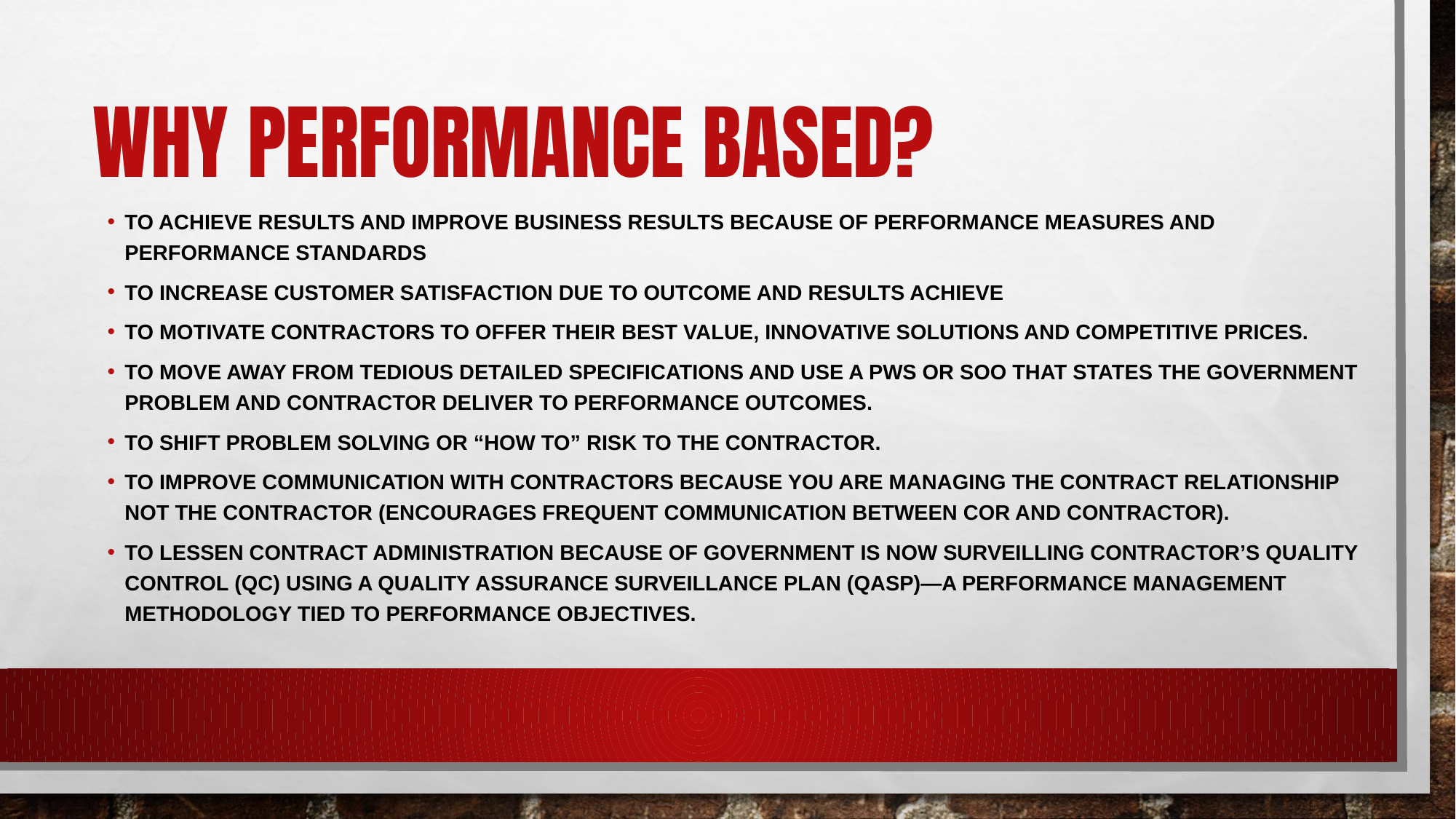

# WHY PERFORMANCE BASED?
TO ACHIEVE RESULTS AND IMPROVE BUSINESS RESULTS BECAUSE OF PERFORMANCE MEASURES AND PERFORMANCE STANDARDS
TO INCREASE CUSTOMER SATISFACTION DUE TO OUTCOME AND RESULTS ACHIEVE
TO MOTIVATE CONTRACTORS TO OFFER THEIR BEST VALUE, INNOVATIVE SOLUTIONS AND COMPETITIVE PRICES.
TO MOVE AWAY FROM TEDIOUS DETAILED SPECIFICATIONS AND USE A PWS OR SOO THAT STATES THE GOVERNMENT PROBLEM AND CONTRACTOR DELIVER TO PERFORMANCE OUTCOMES.
TO SHIFT PROBLEM SOLVING OR “HOW TO” RISK TO THE CONTRACTOR.
TO IMPROVE COMMUNICATION WITH CONTRACTORS BECAUSE YOU ARE MANAGING THE CONTRACT RELATIONSHIP NOT THE CONTRACTOR (ENCOURAGES FREQUENT COMMUNICATION BETWEEN COR AND CONTRACTOR).
TO LESSEN CONTRACT ADMINISTRATION BECAUSE OF GOVERNMENT IS NOW SURVEILLING CONTRACTOR’S QUALITY CONTROL (QC) USING A QUALITY ASSURANCE SURVEILLANCE PLAN (QASP)—A PERFORMANCE MANAGEMENT METHODOLOGY TIED TO PERFORMANCE OBJECTIVES.